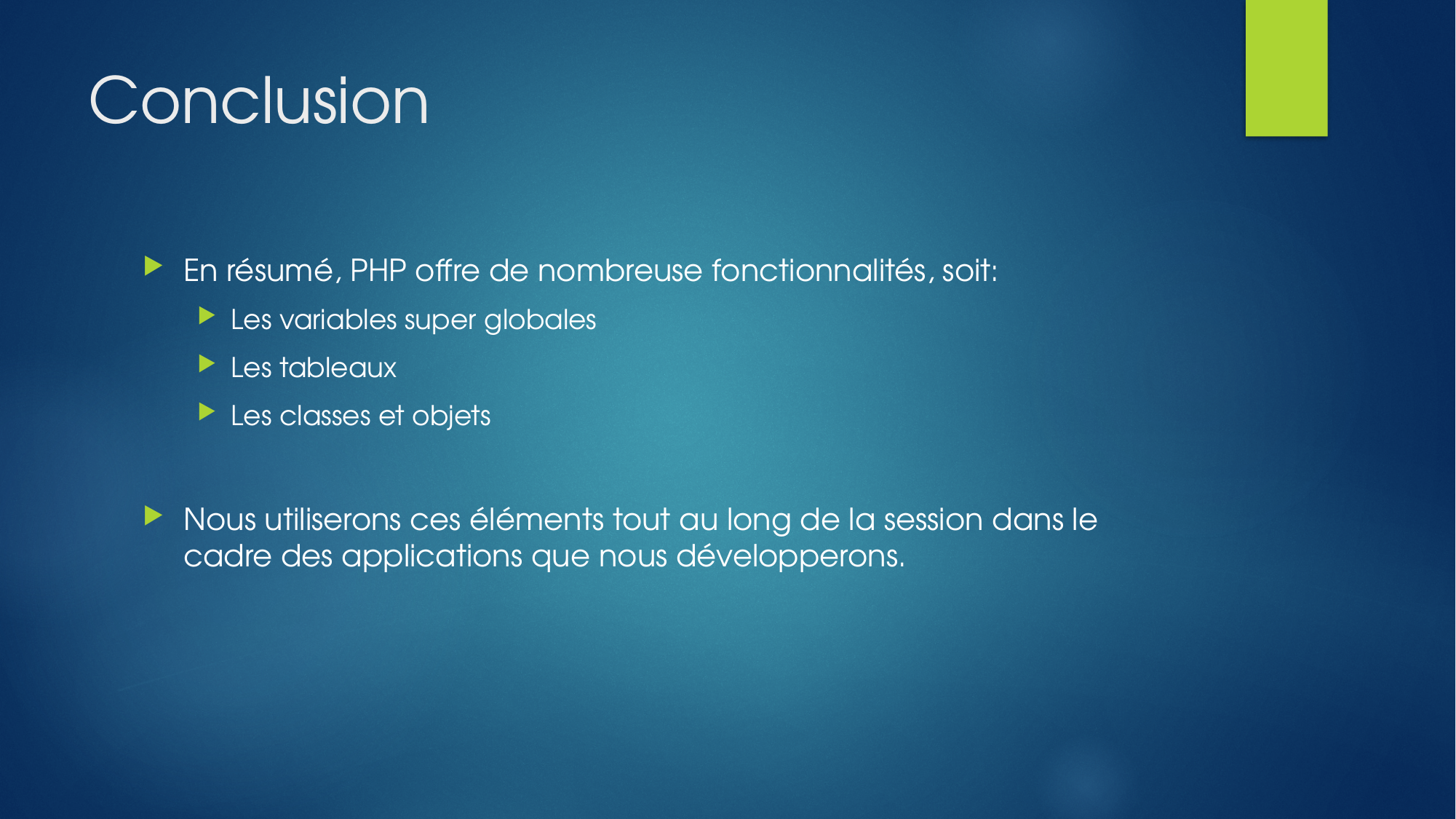

# Conclusion
En résumé, PHP offre de nombreuse fonctionnalités, soit:
Les variables super globales
Les tableaux
Les classes et objets

Nous utiliserons ces éléments tout au long de la session dans le cadre des applications que nous développerons.